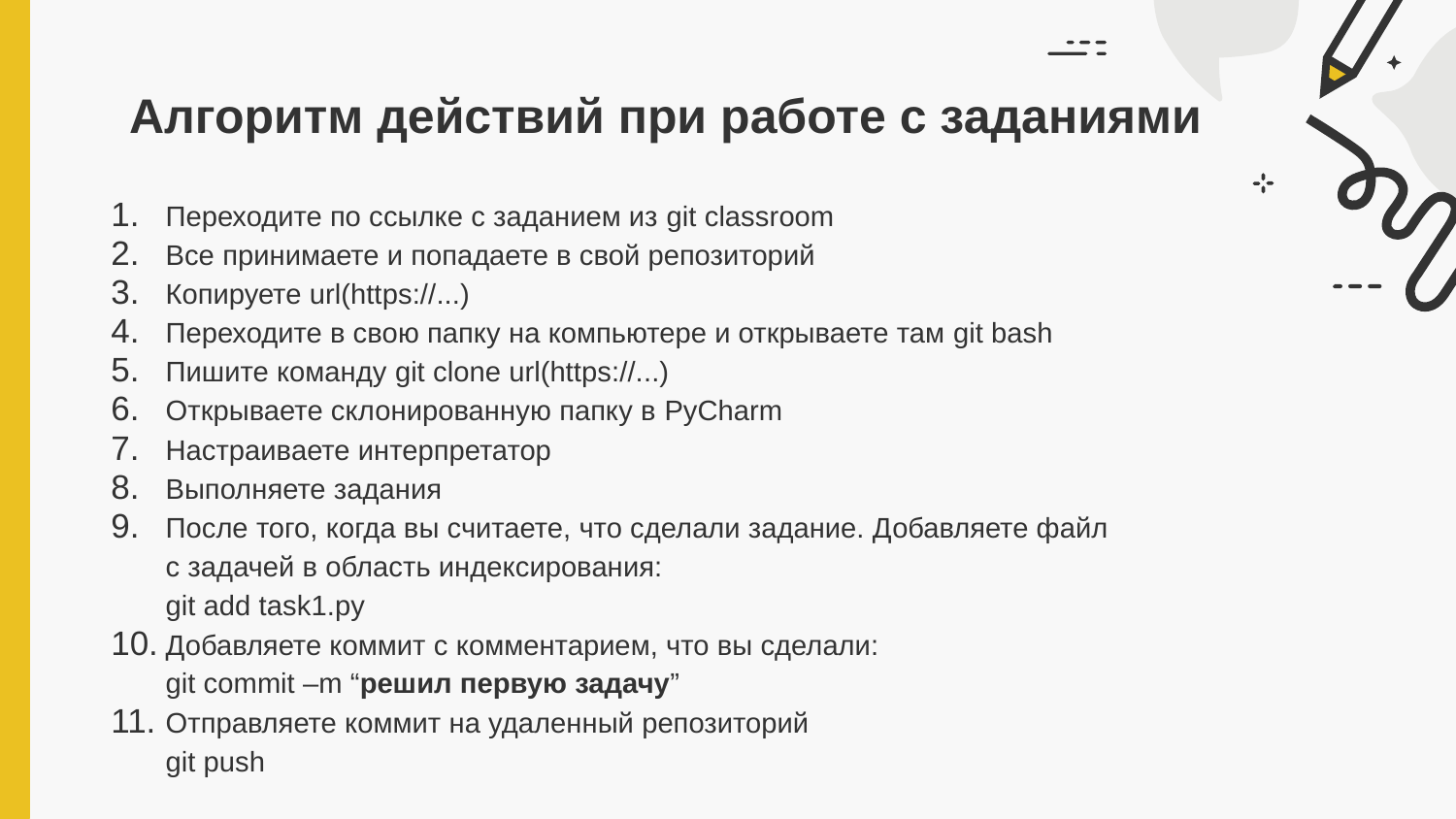

# Алгоритм действий при работе с заданиями
Переходите по ссылке с заданием из git classroom
Все принимаете и попадаете в свой репозиторий
Копируете url(https://...)
Переходите в свою папку на компьютере и открываете там git bash
Пишите команду git clone url(https://...)
Открываете склонированную папку в PyCharm
Настраиваете интерпретатор
Выполняете задания
После того, когда вы считаете, что сделали задание. Добавляете файл с задачей в область индексирования:
git add task1.py
Добавляете коммит с комментарием, что вы сделали:
git commit –m “решил первую задачу”
Отправляете коммит на удаленный репозиторий
git push